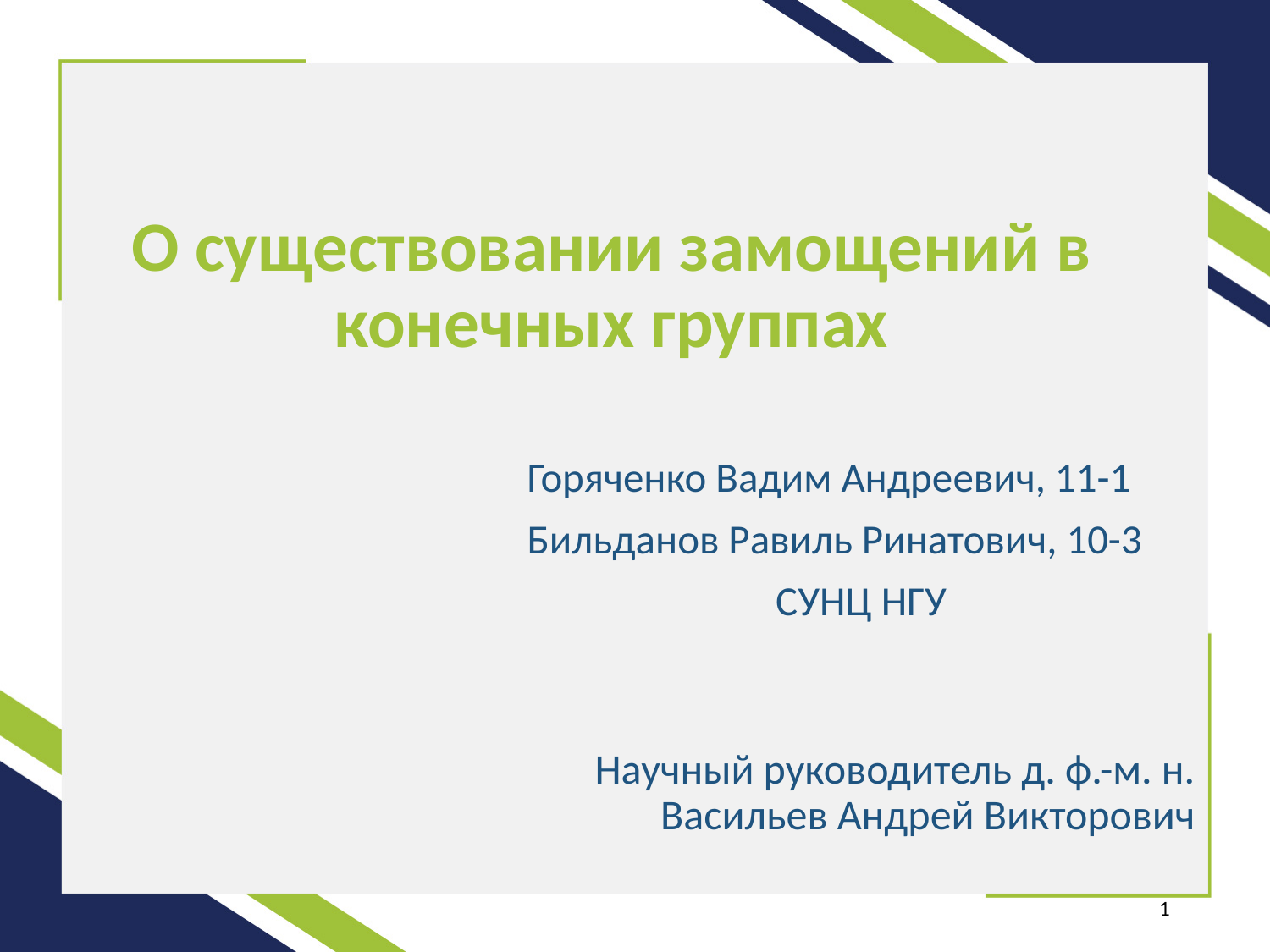

# О существовании замощений в конечных группах
Горяченко Вадим Андреевич, 11-1
Бильданов Равиль Ринатович, 10-3
СУНЦ НГУ
Научный руководитель д. ф.-м. н. Васильев Андрей Викторович
1